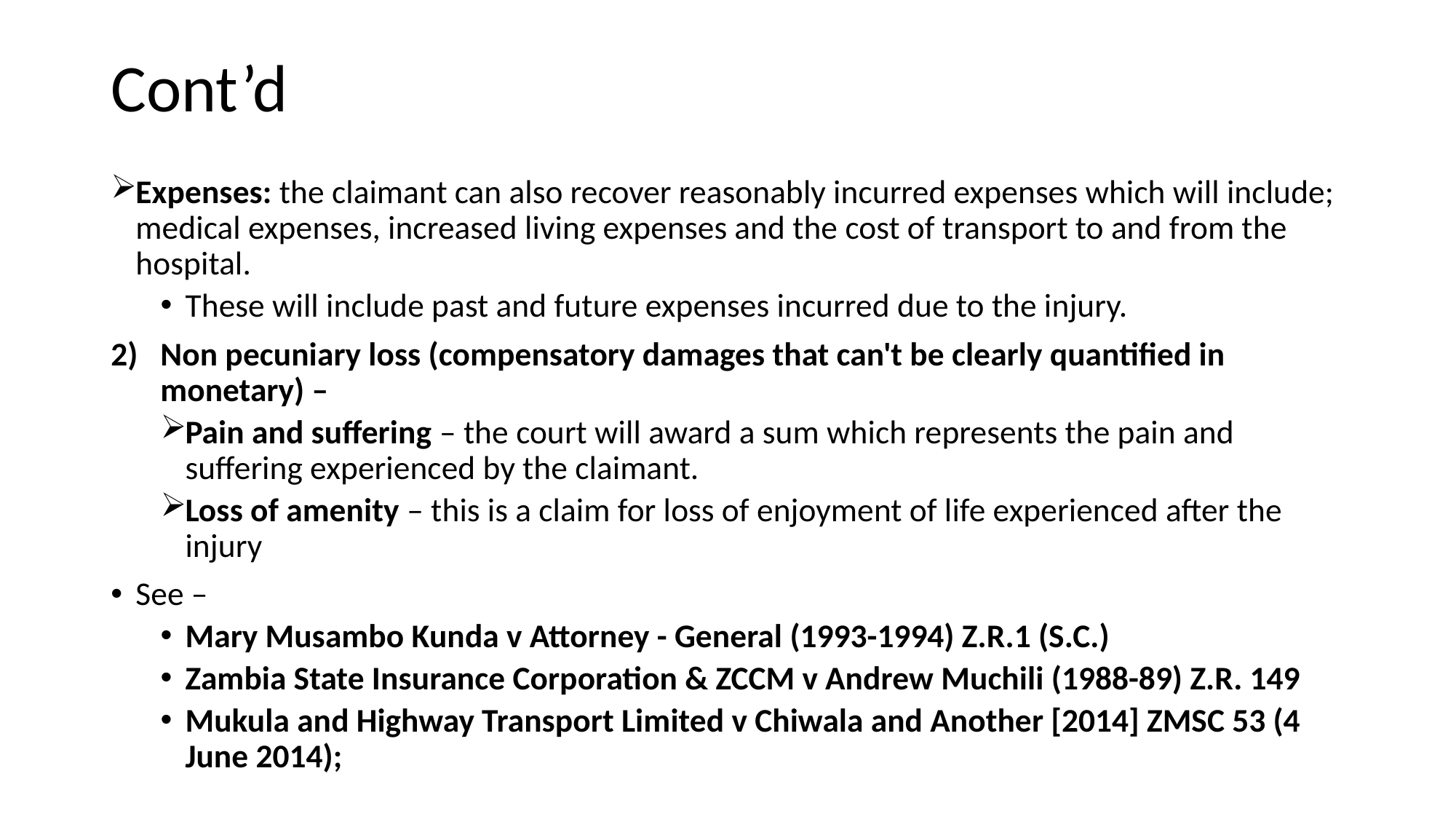

# Cont’d
Expenses: the claimant can also recover reasonably incurred expenses which will include; medical expenses, increased living expenses and the cost of transport to and from the hospital.
These will include past and future expenses incurred due to the injury.
Non pecuniary loss (compensatory damages that can't be clearly quantified in monetary) –
Pain and suffering – the court will award a sum which represents the pain and suffering experienced by the claimant.
Loss of amenity – this is a claim for loss of enjoyment of life experienced after the injury
See –
Mary Musambo Kunda v Attorney - General (1993-1994) Z.R.1 (S.C.)
Zambia State Insurance Corporation & ZCCM v Andrew Muchili (1988-89) Z.R. 149
Mukula and Highway Transport Limited v Chiwala and Another [2014] ZMSC 53 (4 June 2014);